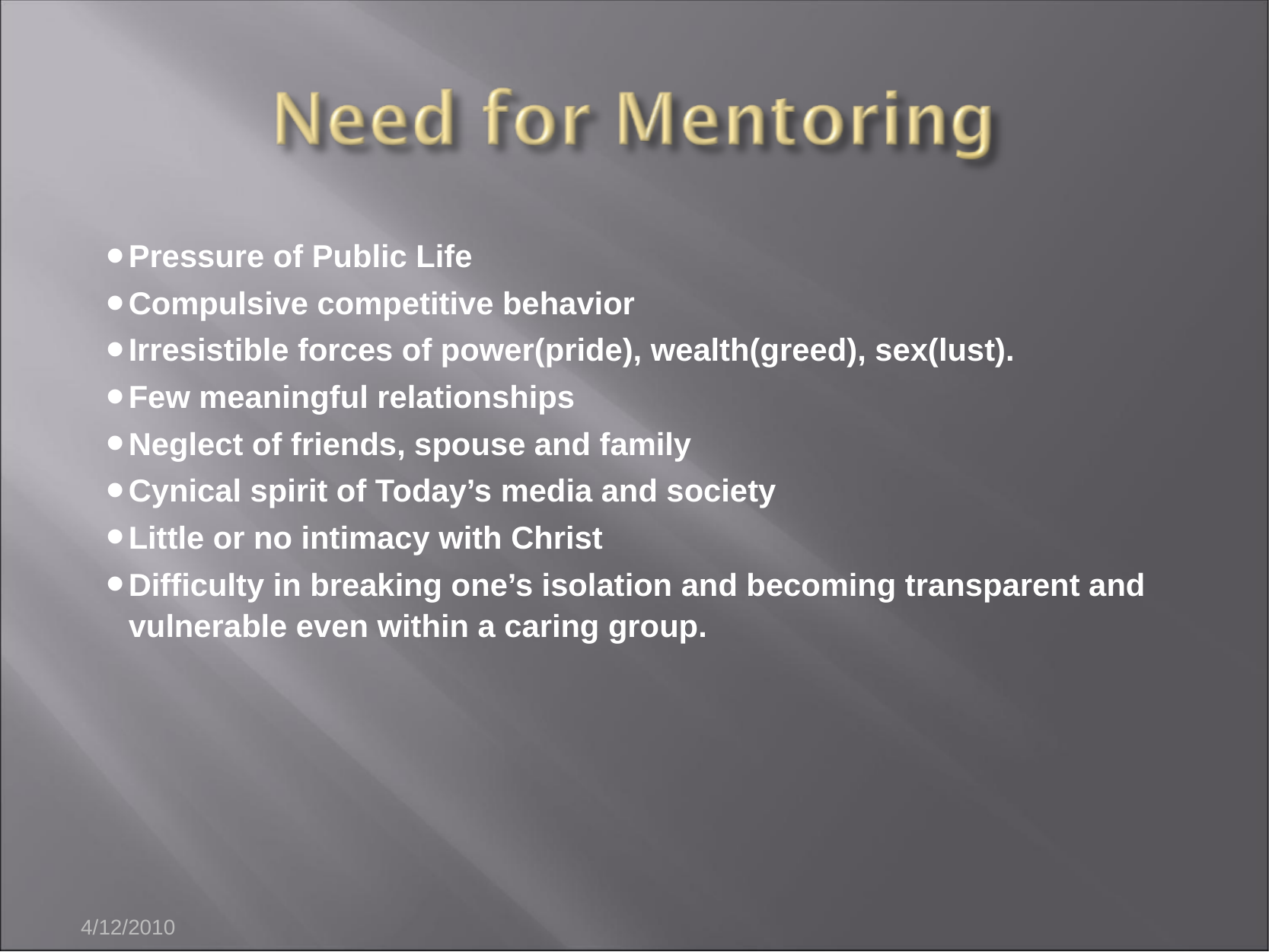

Pressure of Public Life
Compulsive competitive behavior
Irresistible forces of power(pride), wealth(greed), sex(lust).
Few meaningful relationships
Neglect of friends, spouse and family
Cynical spirit of Today’s media and society
Little or no intimacy with Christ
Difficulty in breaking one’s isolation and becoming transparent and vulnerable even within a caring group.

4/12/2010